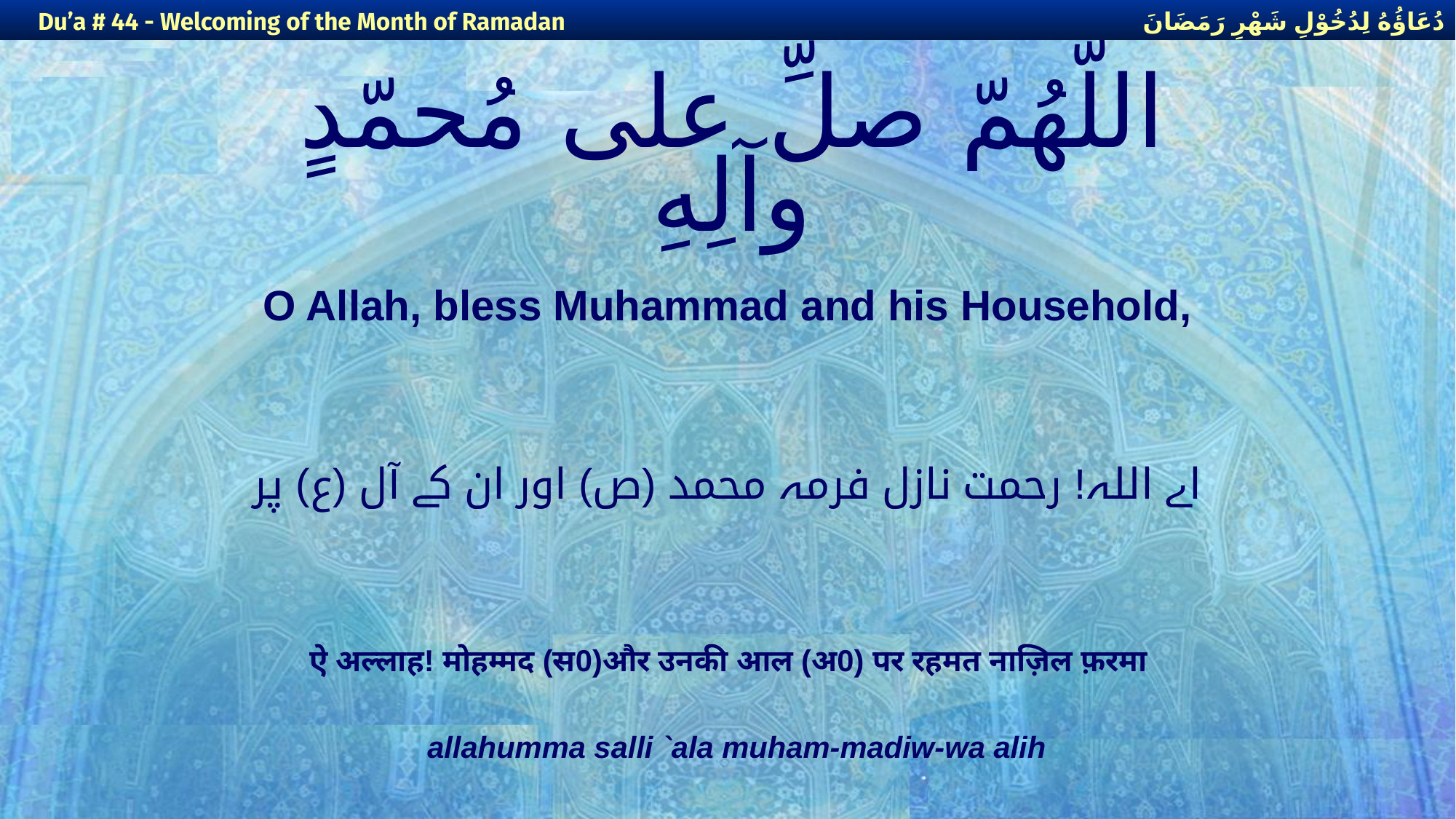

دُعَاؤُهُ لِدُخُوْلِ شَهْرِ رَمَضَانَ
دُعَاؤُهُ لِدُخُوْلِ شَهْرِ رَمَضَانَ
Du’a # 44 - Welcoming of the Month of Ramadan
Du’a # 44 - Welcoming of the Month of Ramadan
# اللّهُمّ صلِّ على مُحمّدٍ وآلِهِ
O Allah, bless Muhammad and his Household,

اے اللہ! رحمت نازل فرمہ محمد (ص) اور ان کے آل (ع) پر

ऐ अल्लाह! मोहम्मद (स0)और उनकी आल (अ0) पर रहमत नाज़िल फ़रमा
allahumma salli `ala muham-madiw-wa alih